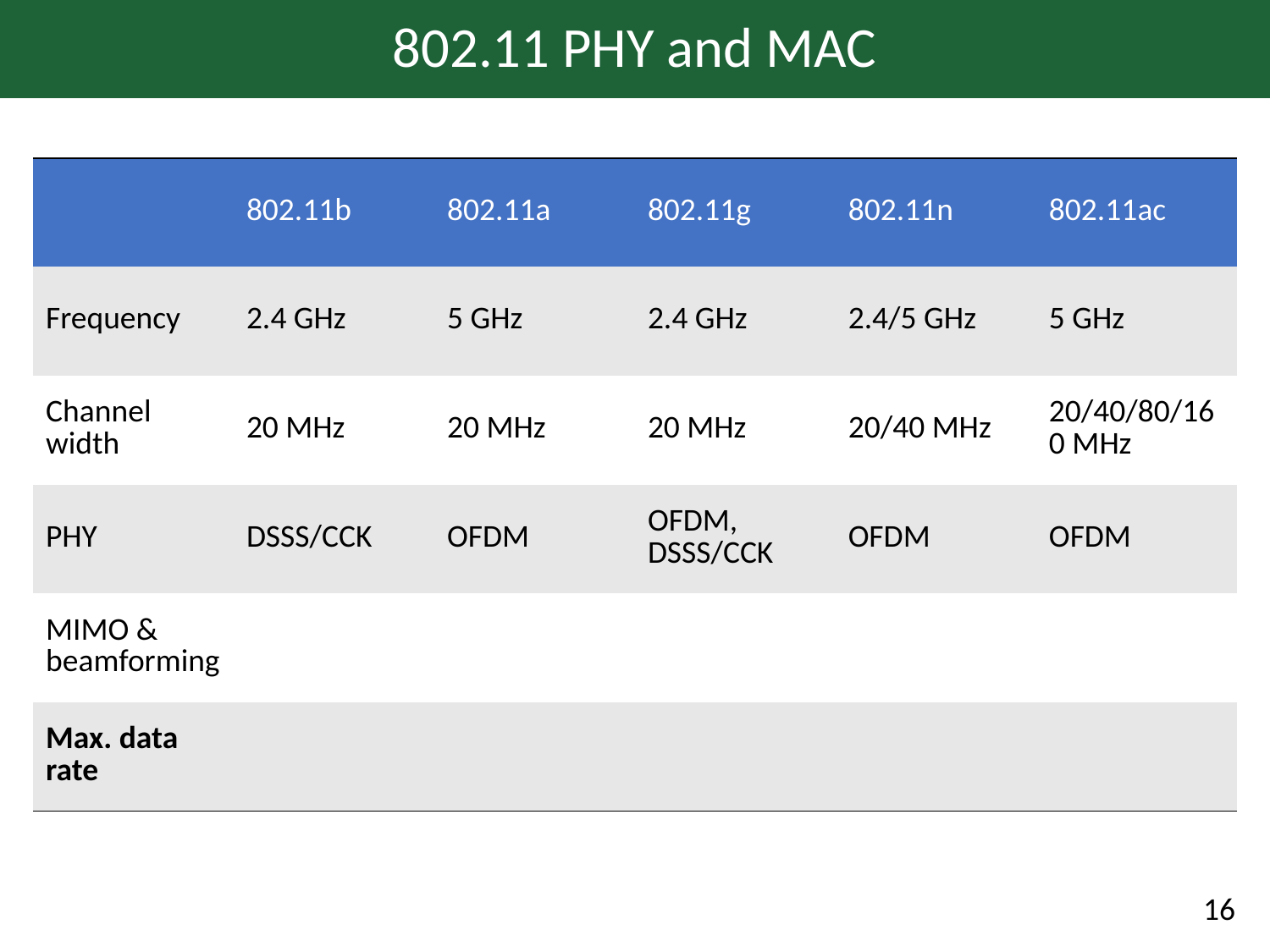

# 802.11 PHY and MAC

|  | 802.11b | 802.11a | 802.11g | 802.11n | 802.11ac |
| --- | --- | --- | --- | --- | --- |
| Frequency | 2.4 GHz | 5 GHz | 2.4 GHz | 2.4/5 GHz | 5 GHz |
| Channel width | 20 MHz | 20 MHz | 20 MHz | 20/40 MHz | 20/40/80/160 MHz |
| PHY | DSSS/CCK | OFDM | OFDM, DSSS/CCK | OFDM | OFDM |
| MIMO & beamforming |  |  |  |  |  |
| Max. data rate |  |  |  |  |  |
16